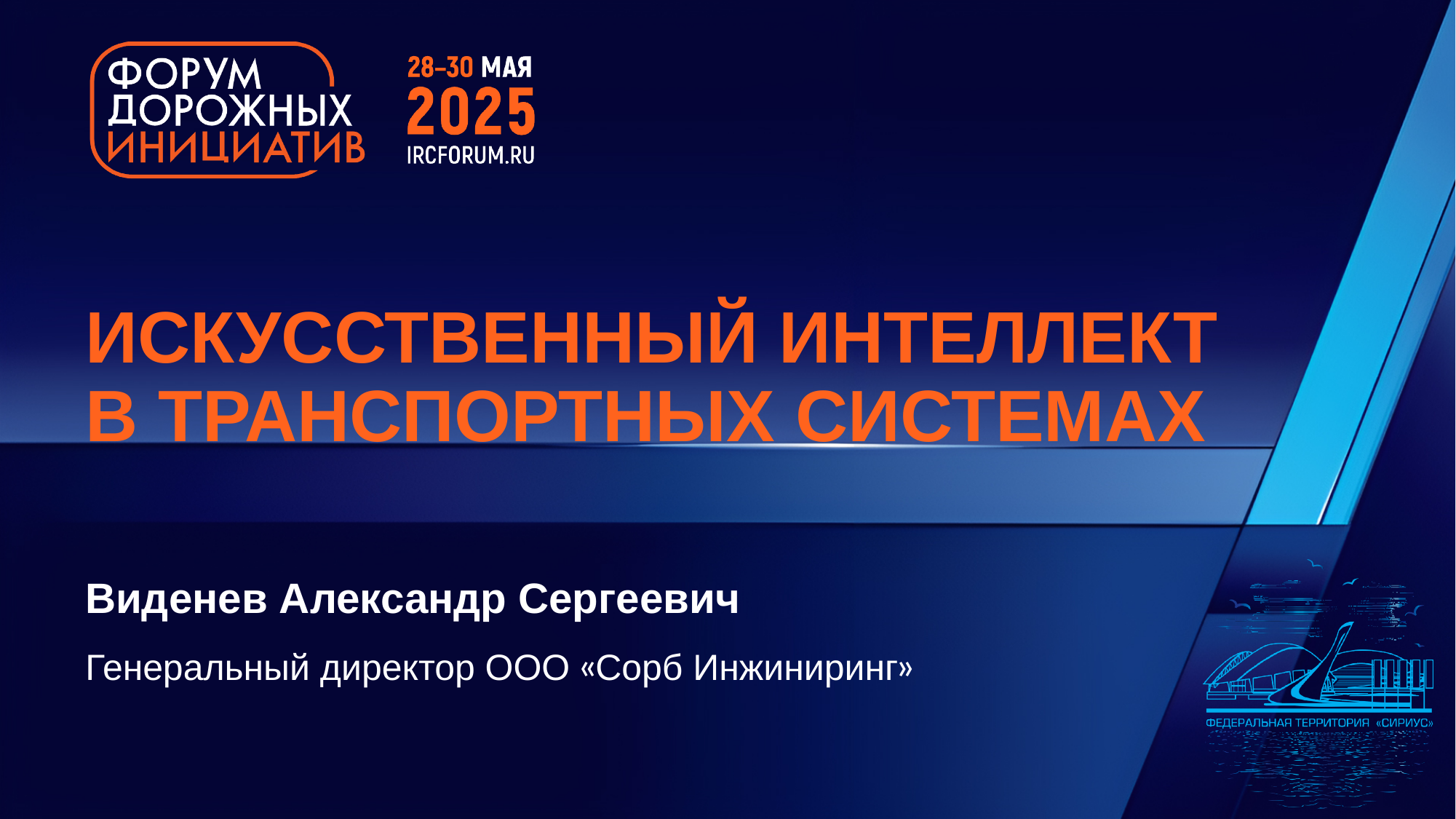

ИСКУССТВЕННЫЙ ИНТЕЛЛЕКТ
В ТРАНСПОРТНЫХ СИСТЕМАХ
Виденев Александр Сергеевич
Генеральный директор ООО «Сорб Инжиниринг»